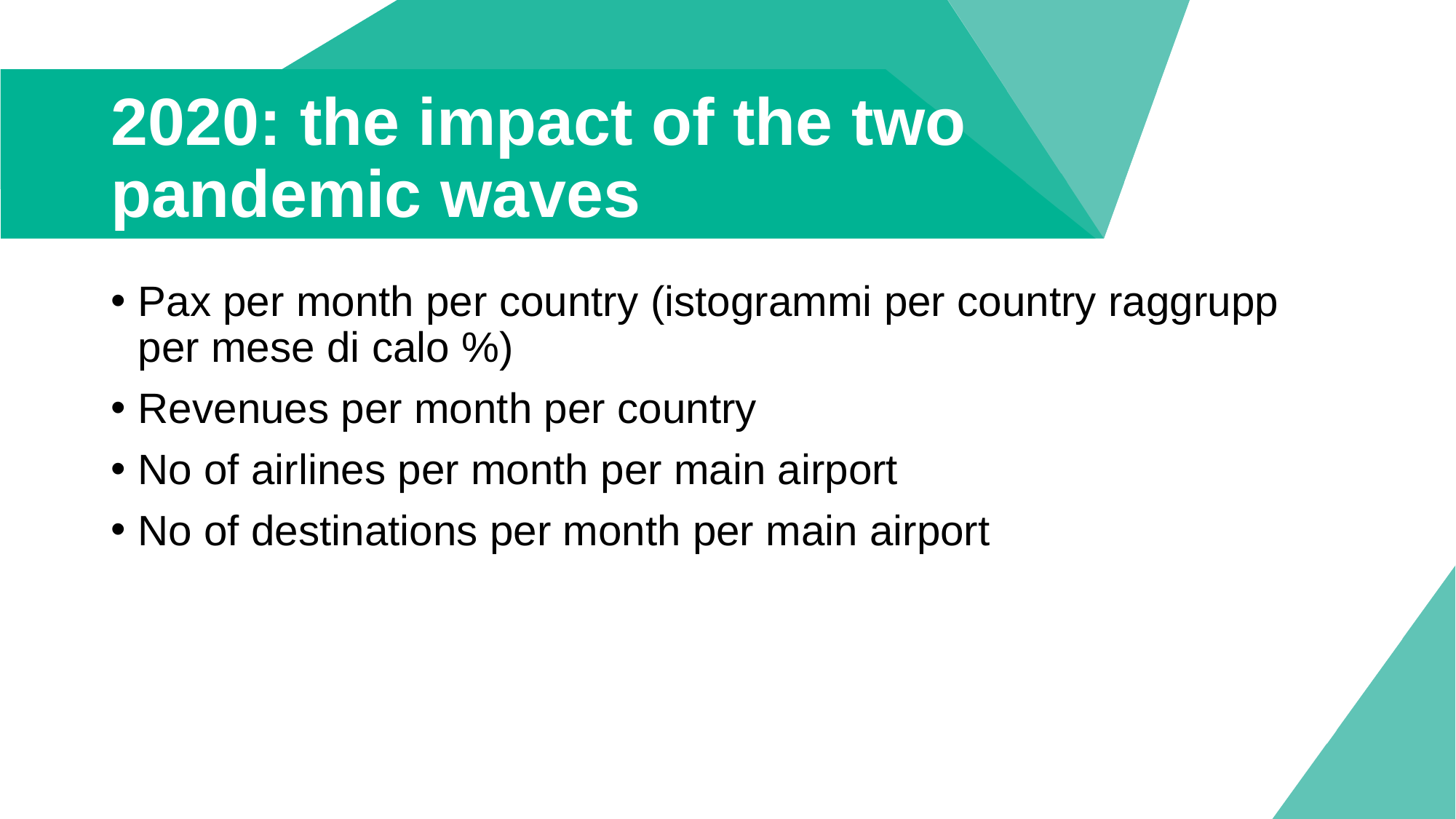

# 2020: the impact of the two pandemic waves
Pax per month per country (istogrammi per country raggrupp per mese di calo %)
Revenues per month per country
No of airlines per month per main airport
No of destinations per month per main airport